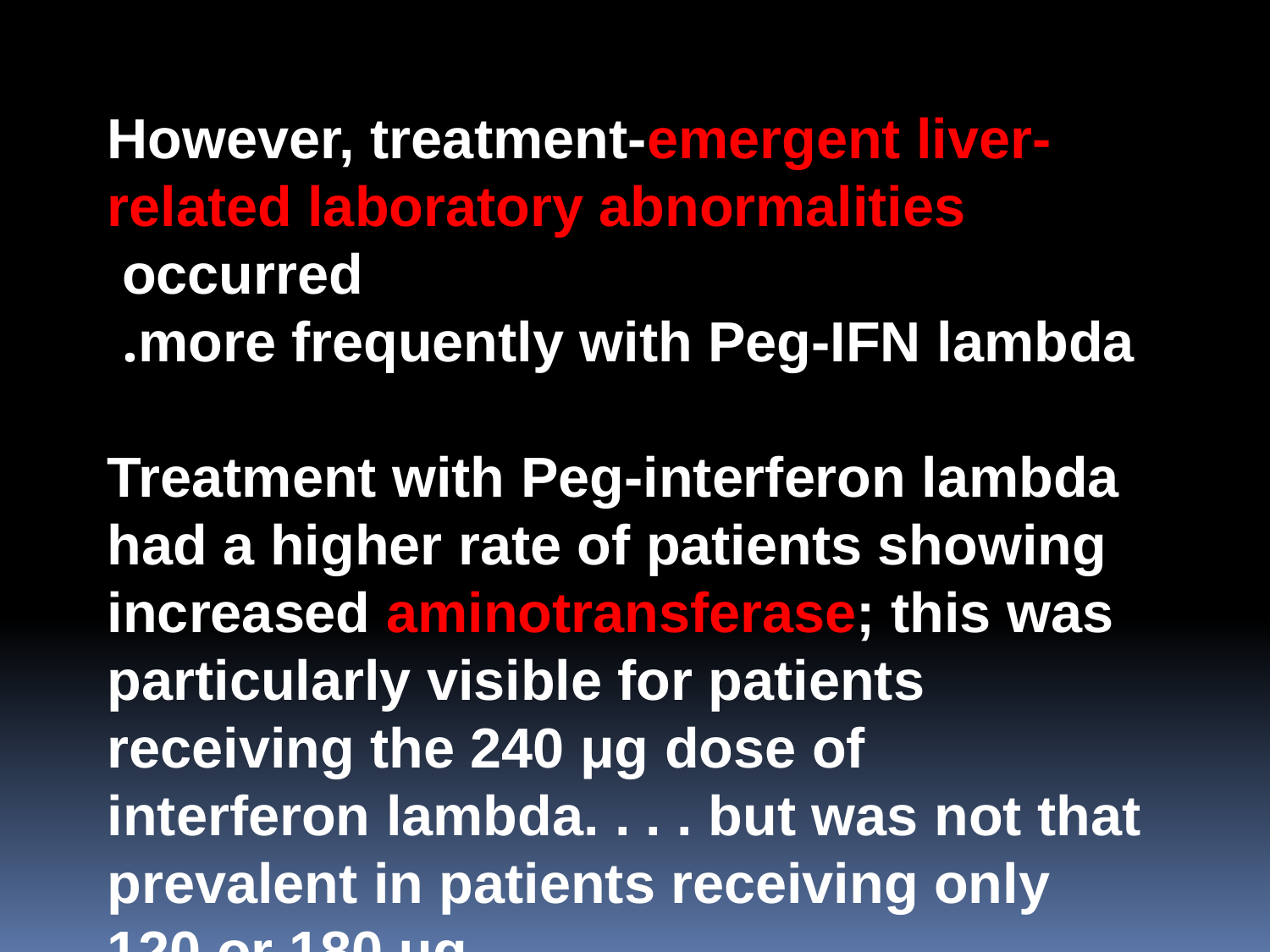

However, treatment-emergent liver-related laboratory abnormalities occurred
more frequently with Peg-IFN lambda.

Treatment with Peg-interferon lambda had a higher rate of patients showing increased aminotransferase; this was particularly visible for patients receiving the 240 μg dose of interferon lambda. . . . but was not that prevalent in patients receiving only 120 or 180 μg